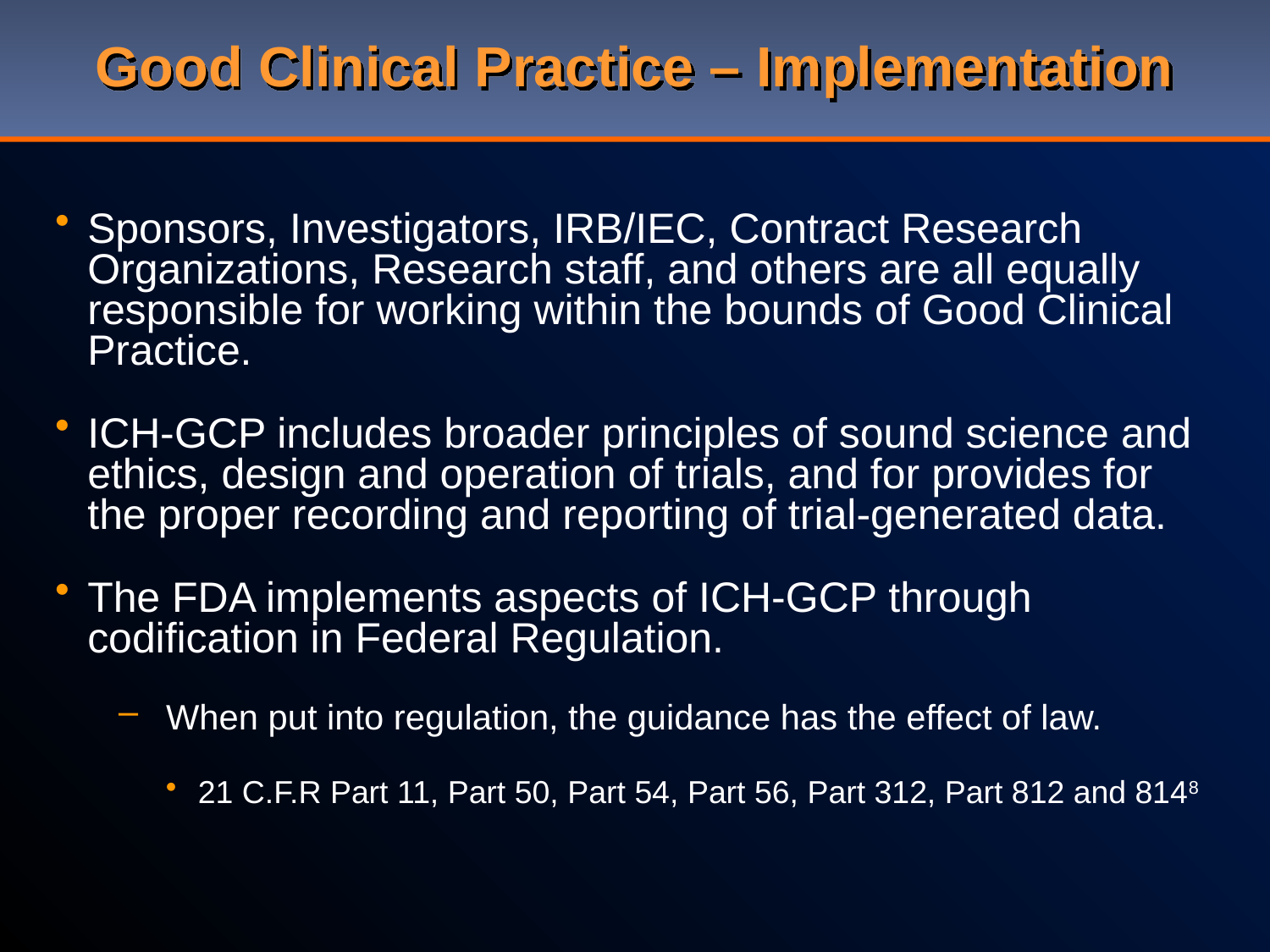

# Good Clinical Practice – Implementation
Sponsors, Investigators, IRB/IEC, Contract Research Organizations, Research staff, and others are all equally responsible for working within the bounds of Good Clinical Practice.
ICH-GCP includes broader principles of sound science and ethics, design and operation of trials, and for provides for the proper recording and reporting of trial-generated data.
The FDA implements aspects of ICH-GCP through codification in Federal Regulation.
When put into regulation, the guidance has the effect of law.
21 C.F.R Part 11, Part 50, Part 54, Part 56, Part 312, Part 812 and 8148